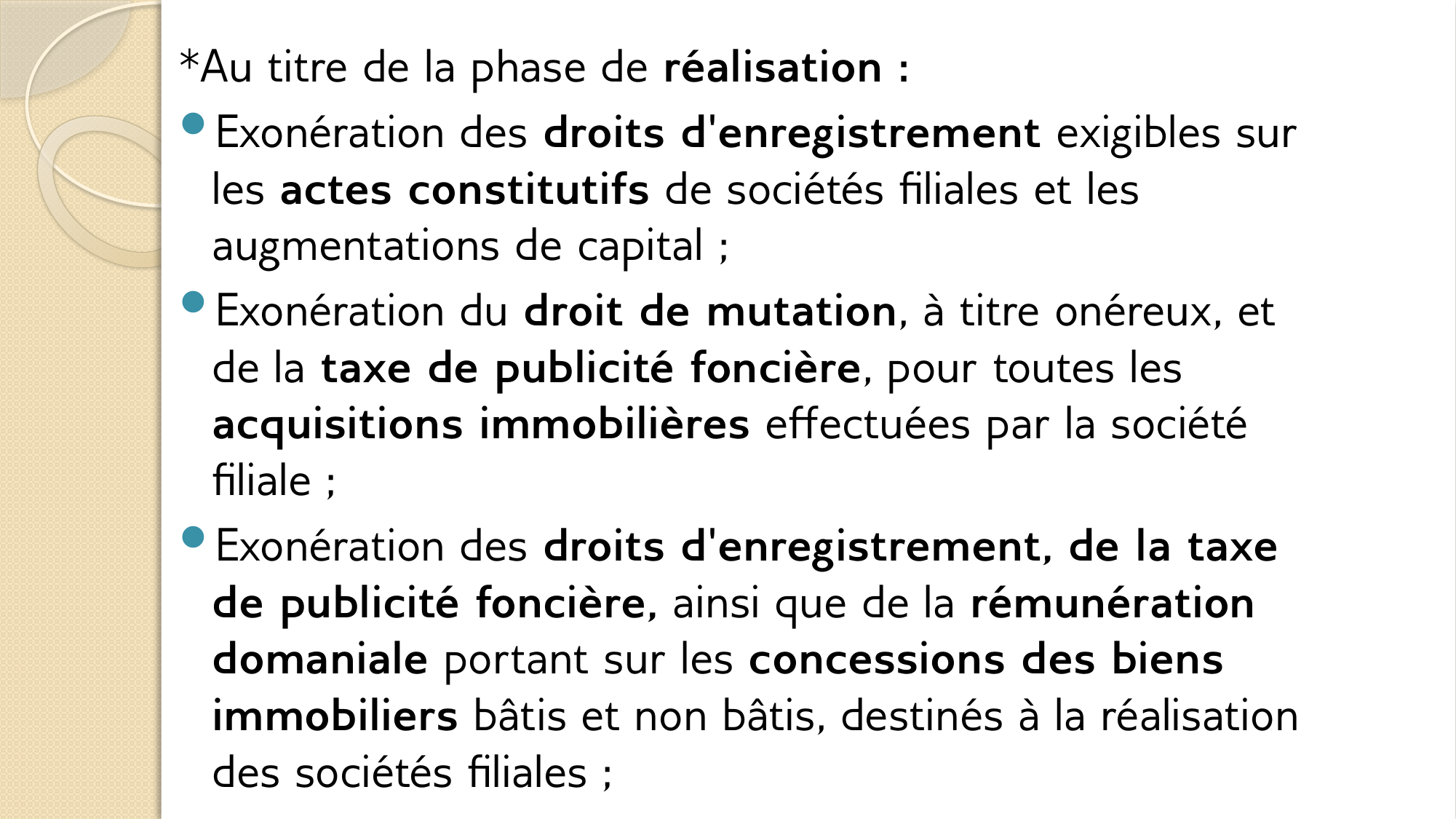

*Au titre de la phase de réalisation :
Exonération des droits d'enregistrement exigibles sur les actes constitutifs de sociétés filiales et les augmentations de capital ;
Exonération du droit de mutation, à titre onéreux, et de la taxe de publicité foncière, pour toutes les acquisitions immobilières effectuées par la société filiale ;
Exonération des droits d'enregistrement, de la taxe de publicité foncière, ainsi que de la rémunération domaniale portant sur les concessions des biens immobiliers bâtis et non bâtis, destinés à la réalisation des sociétés filiales ;